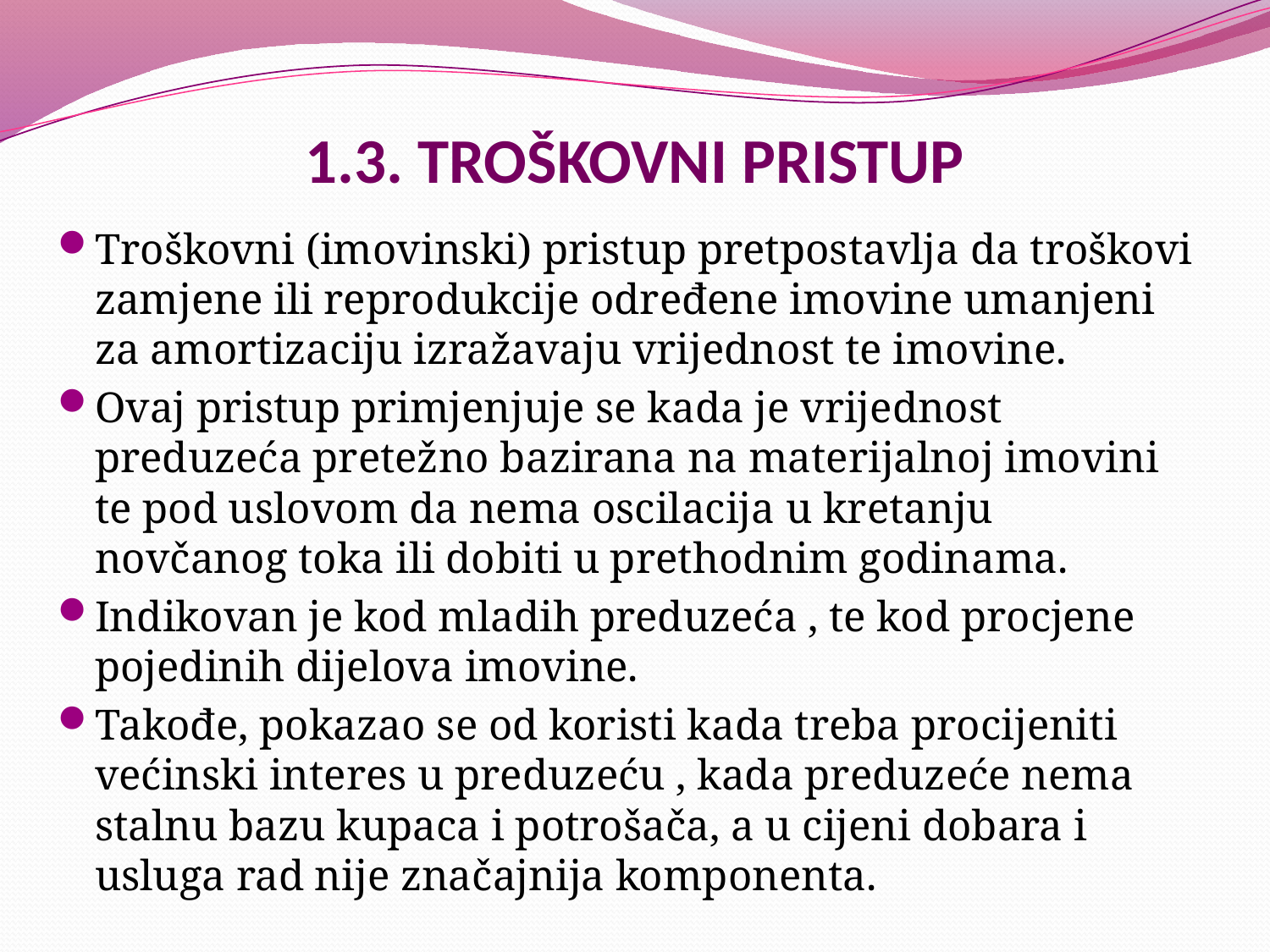

# 1.3. TROŠKOVNI PRISTUP
Troškovni (imovinski) pristup pretpostavlja da troškovi zamjene ili reprodukcije određene imovine umanjeni za amortizaciju izražavaju vrijednost te imovine.
Ovaj pristup primjenjuje se kada je vrijednost preduzeća pretežno bazirana na materijalnoj imovini te pod uslovom da nema oscilacija u kretanju novčanog toka ili dobiti u prethodnim godinama.
Indikovan je kod mladih preduzeća , te kod procjene pojedinih dijelova imovine.
Takođe, pokazao se od koristi kada treba procijeniti većinski interes u preduzeću , kada preduzeće nema stalnu bazu kupaca i potrošača, a u cijeni dobara i usluga rad nije značajnija komponenta.